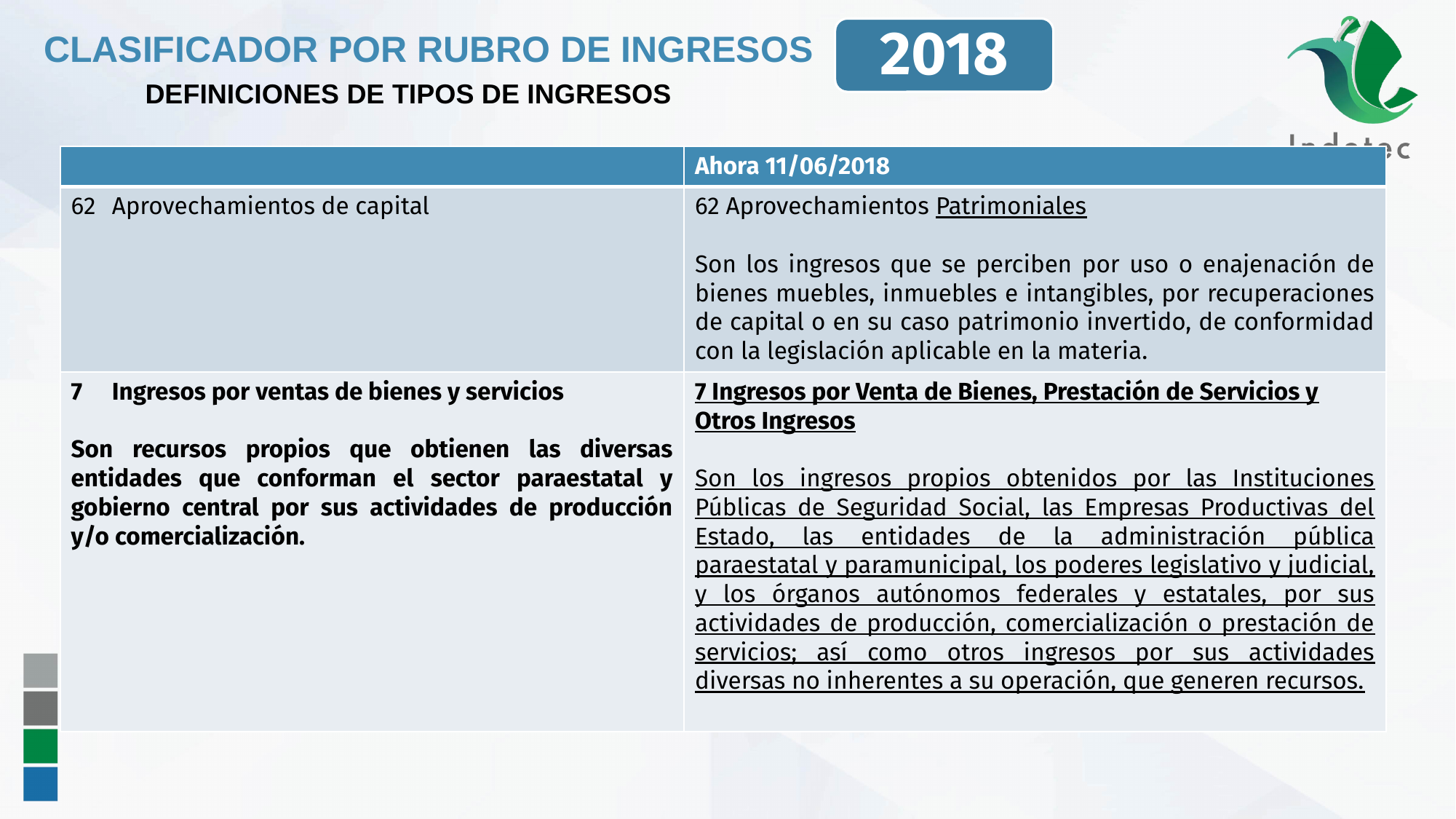

2018
CLASIFICADOR POR RUBRO DE INGRESOS
DEFINICIONES DE TIPOS DE INGRESOS
|  | Ahora 11/06/2018 |
| --- | --- |
| Aprovechamientos de capital | 62 Aprovechamientos Patrimoniales Son los ingresos que se perciben por uso o enajenación de bienes muebles, inmuebles e intangibles, por recuperaciones de capital o en su caso patrimonio invertido, de conformidad con la legislación aplicable en la materia. |
| Ingresos por ventas de bienes y servicios Son recursos propios que obtienen las diversas entidades que conforman el sector paraestatal y gobierno central por sus actividades de producción y/o comercialización. | 7 Ingresos por Venta de Bienes, Prestación de Servicios y Otros Ingresos Son los ingresos propios obtenidos por las Instituciones Públicas de Seguridad Social, las Empresas Productivas del Estado, las entidades de la administración pública paraestatal y paramunicipal, los poderes legislativo y judicial, y los órganos autónomos federales y estatales, por sus actividades de producción, comercialización o prestación de servicios; así como otros ingresos por sus actividades diversas no inherentes a su operación, que generen recursos. |